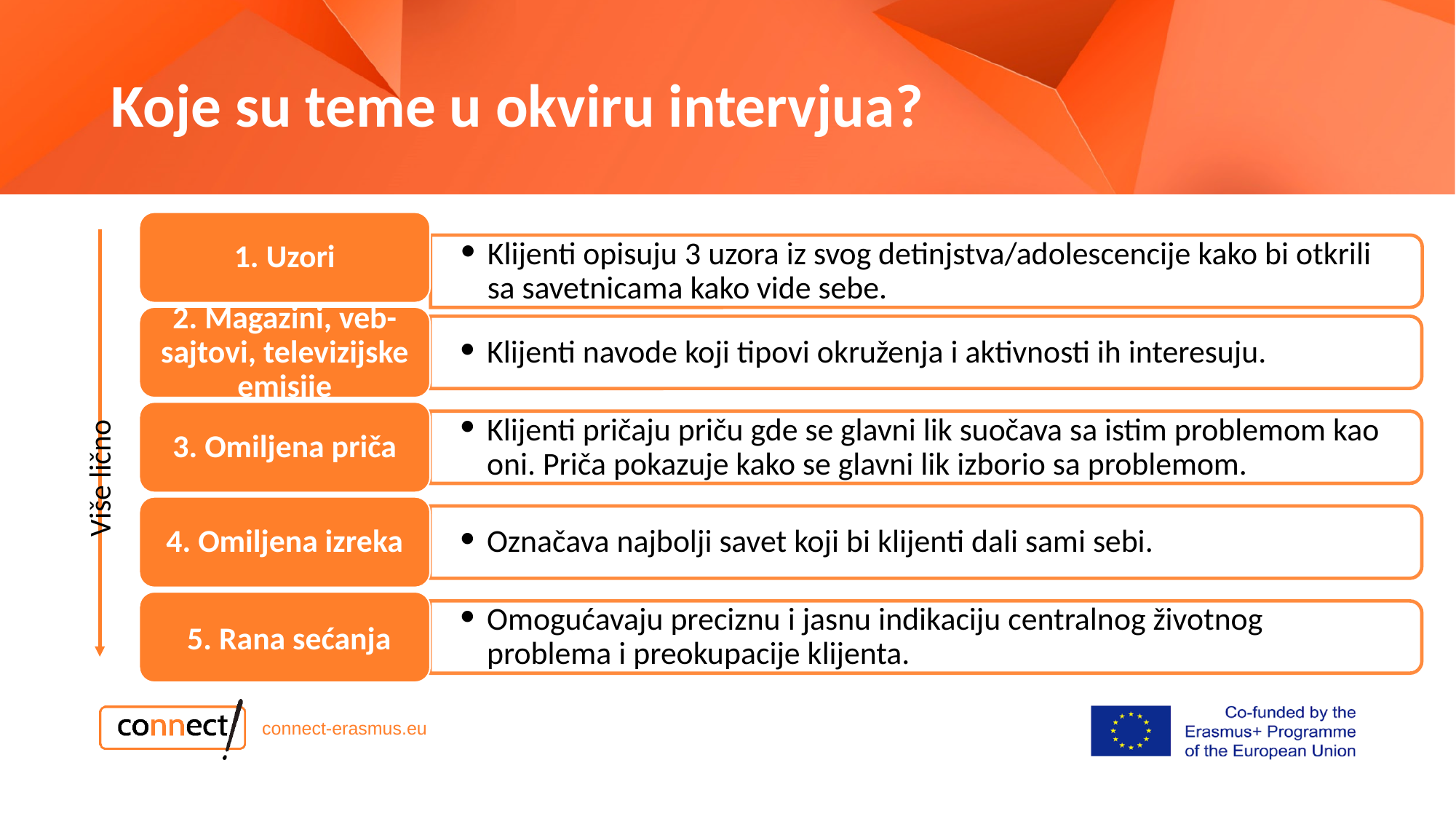

# Koje su teme u okviru intervjua?

1. Uzori
Klijenti opisuju 3 uzora iz svog detinjstva/adolescencije kako bi otkrili sa savetnicama kako vide sebe.

2. Magazini, veb-sajtovi, televizijske emisije
Klijenti navode koji tipovi okruženja i aktivnosti ih interesuju.

3. Omiljena priča
Klijenti pričaju priču gde se glavni lik suočava sa istim problemom kao oni. Priča pokazuje kako se glavni lik izborio sa problemom.

4. Omiljena izreka
Označava najbolji savet koji bi klijenti dali sami sebi.

5. Rana sećanja
Omogućavaju preciznu i jasnu indikaciju centralnog životnog problema i preokupacije klijenta.
Više lično
connect-erasmus.eu